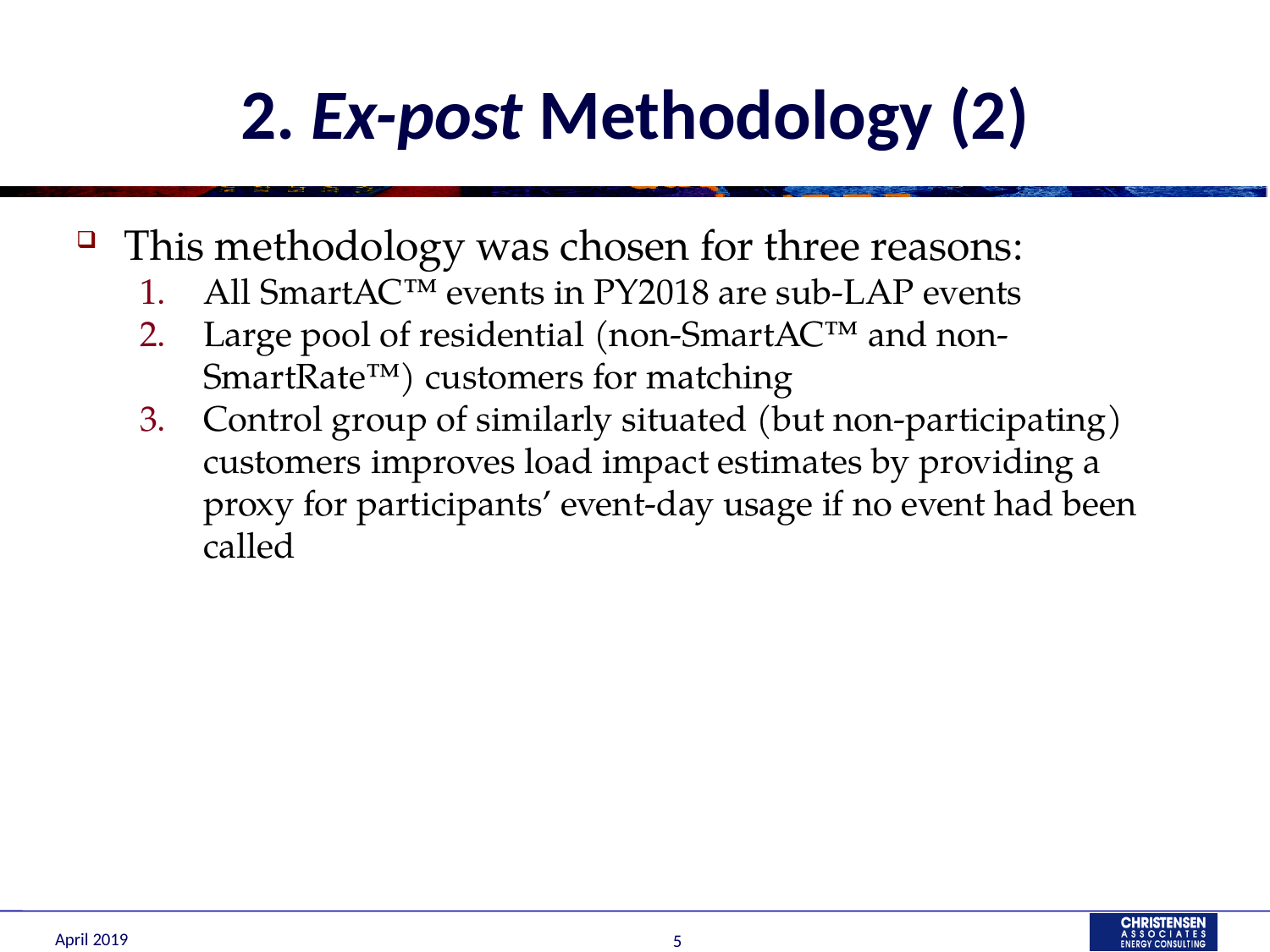

# 2. Ex-post Methodology (2)
This methodology was chosen for three reasons:
All SmartAC™ events in PY2018 are sub-LAP events
Large pool of residential (non-SmartAC™ and non-SmartRate™) customers for matching
Control group of similarly situated (but non-participating) customers improves load impact estimates by providing a proxy for participants’ event-day usage if no event had been called
April 2019
5